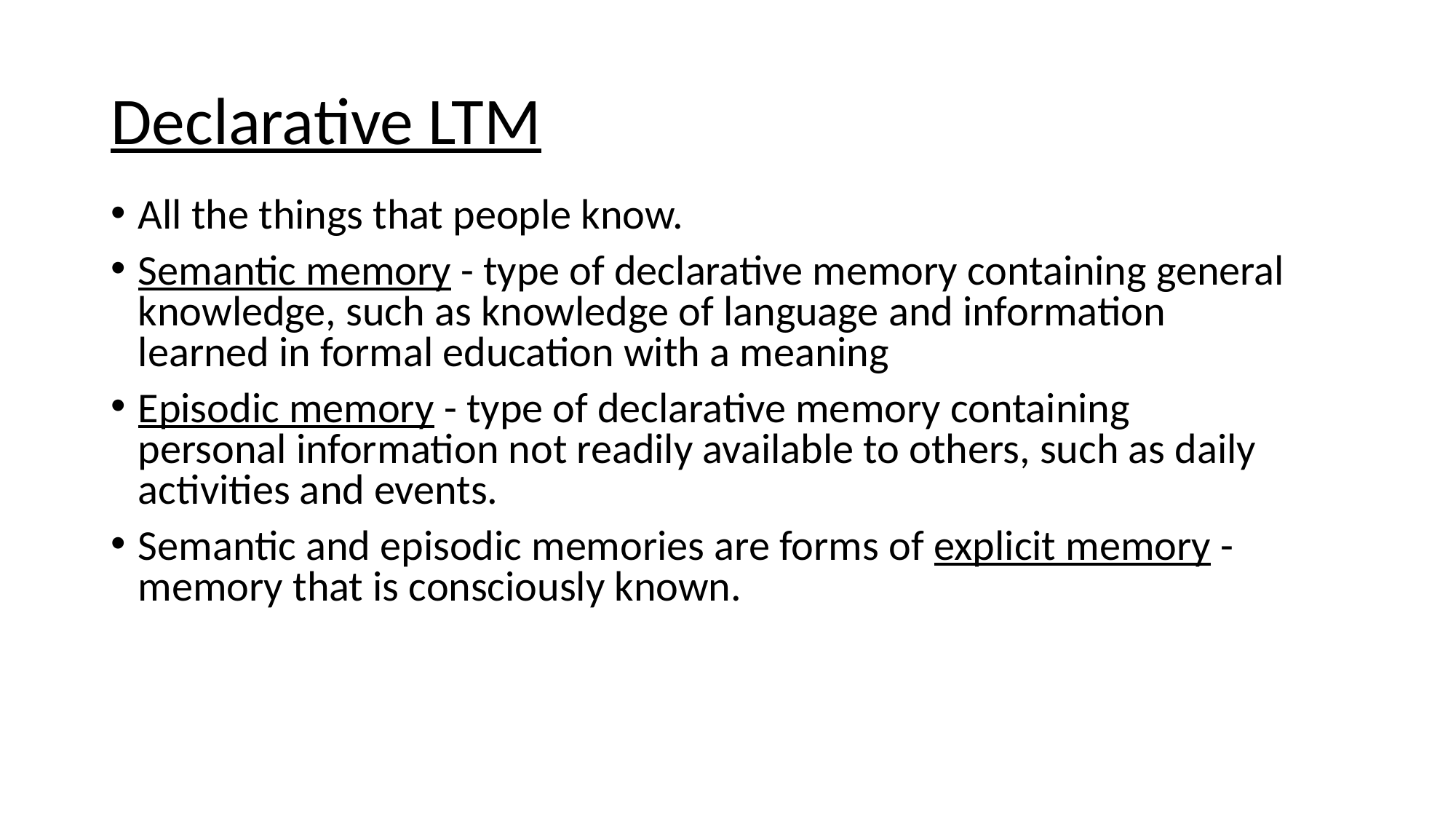

# Declarative LTM
All the things that people know.
Semantic memory - type of declarative memory containing general knowledge, such as knowledge of language and information learned in formal education with a meaning
Episodic memory - type of declarative memory containing personal information not readily available to others, such as daily activities and events.
Semantic and episodic memories are forms of explicit memory - memory that is consciously known.